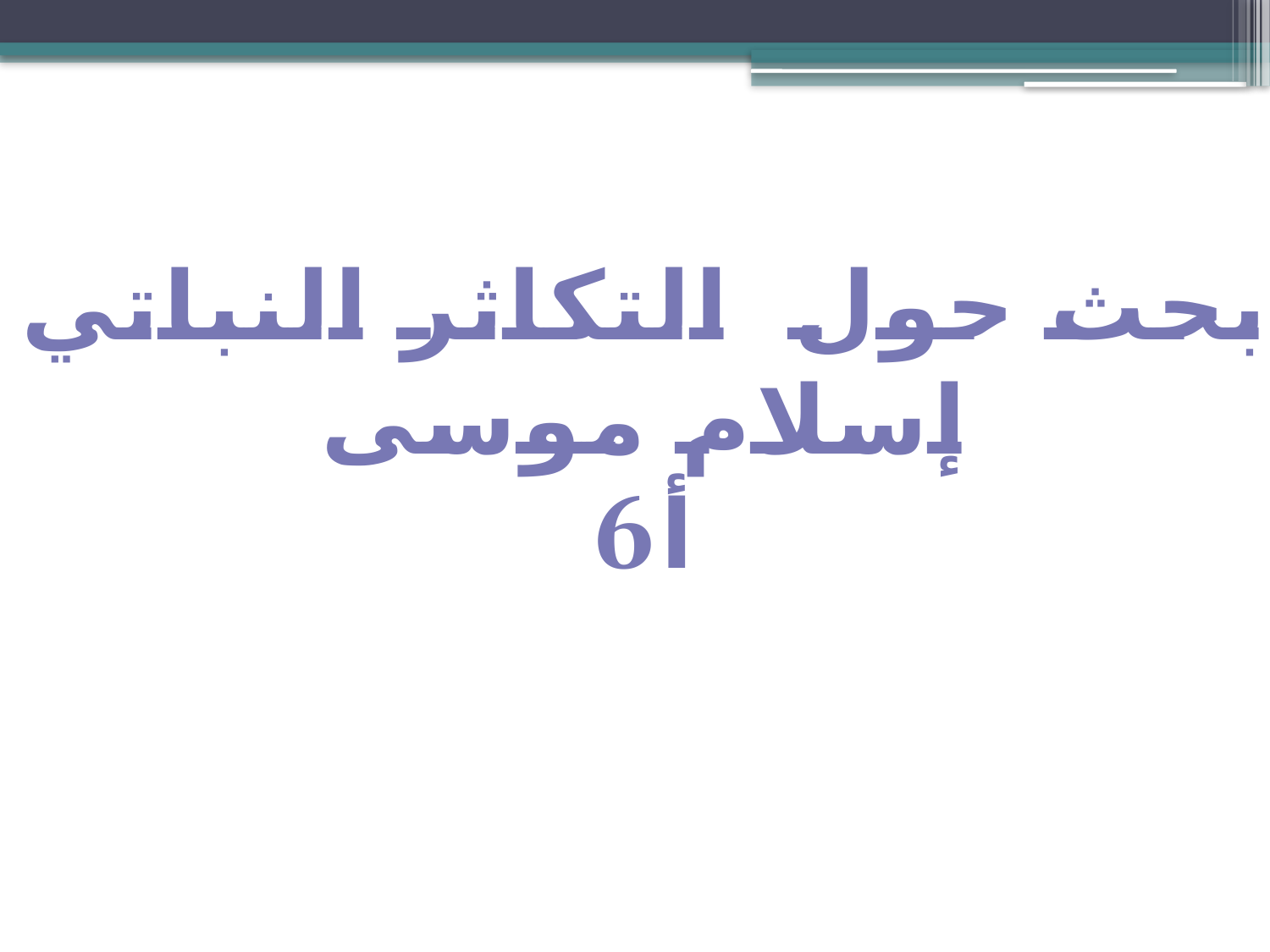

بحث حول  التكاثر النباتي
إسلام موسى
6أ